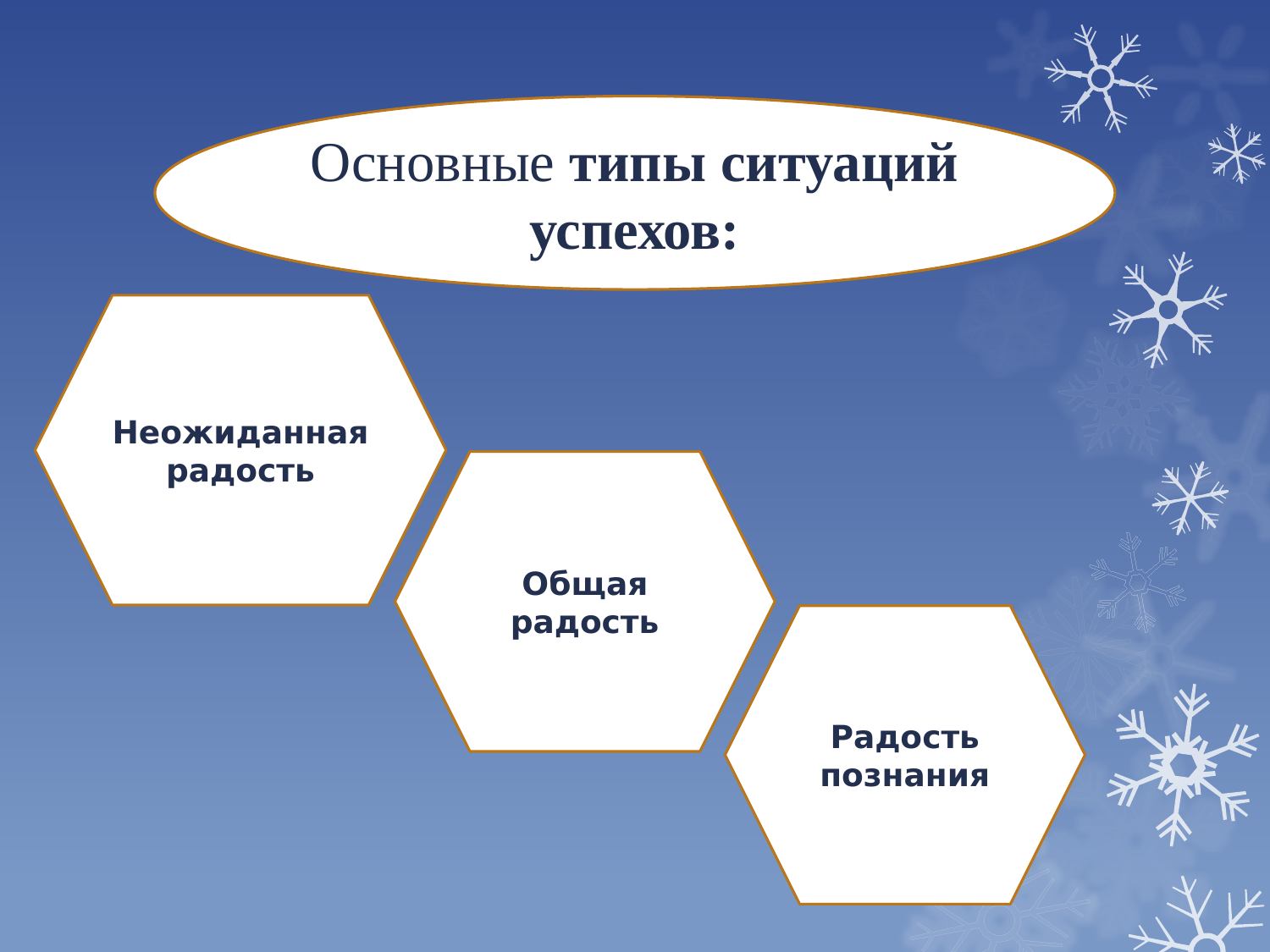

Основные типы ситуаций успехов:
Неожиданная
радость
Общая радость
Радость познания